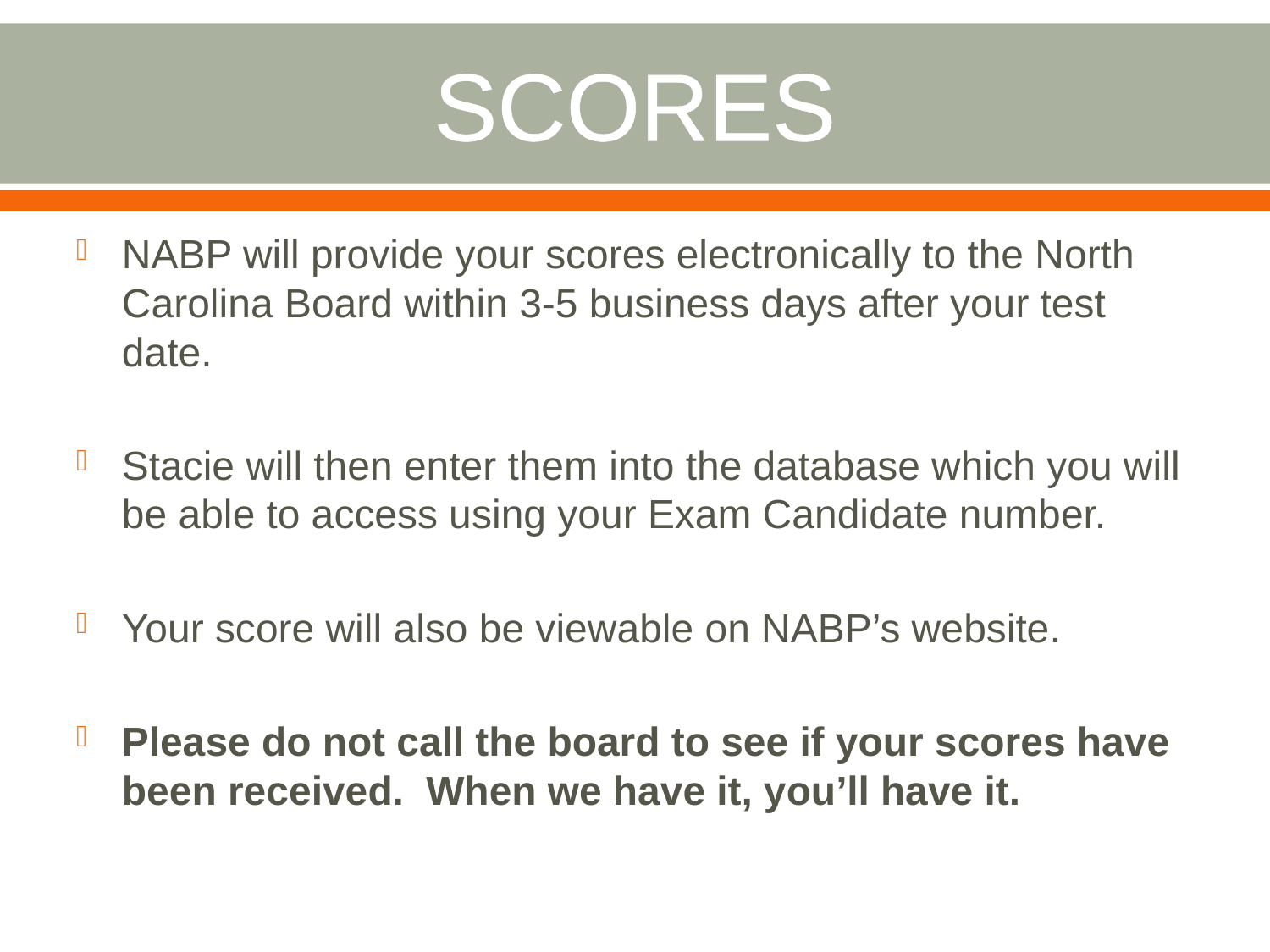

# SCORES
NABP will provide your scores electronically to the North Carolina Board within 3-5 business days after your test date.

Stacie will then enter them into the database which you will be able to access using your Exam Candidate number.

Your score will also be viewable on NABP’s website.

Please do not call the board to see if your scores have been received.  When we have it, you’ll have it.